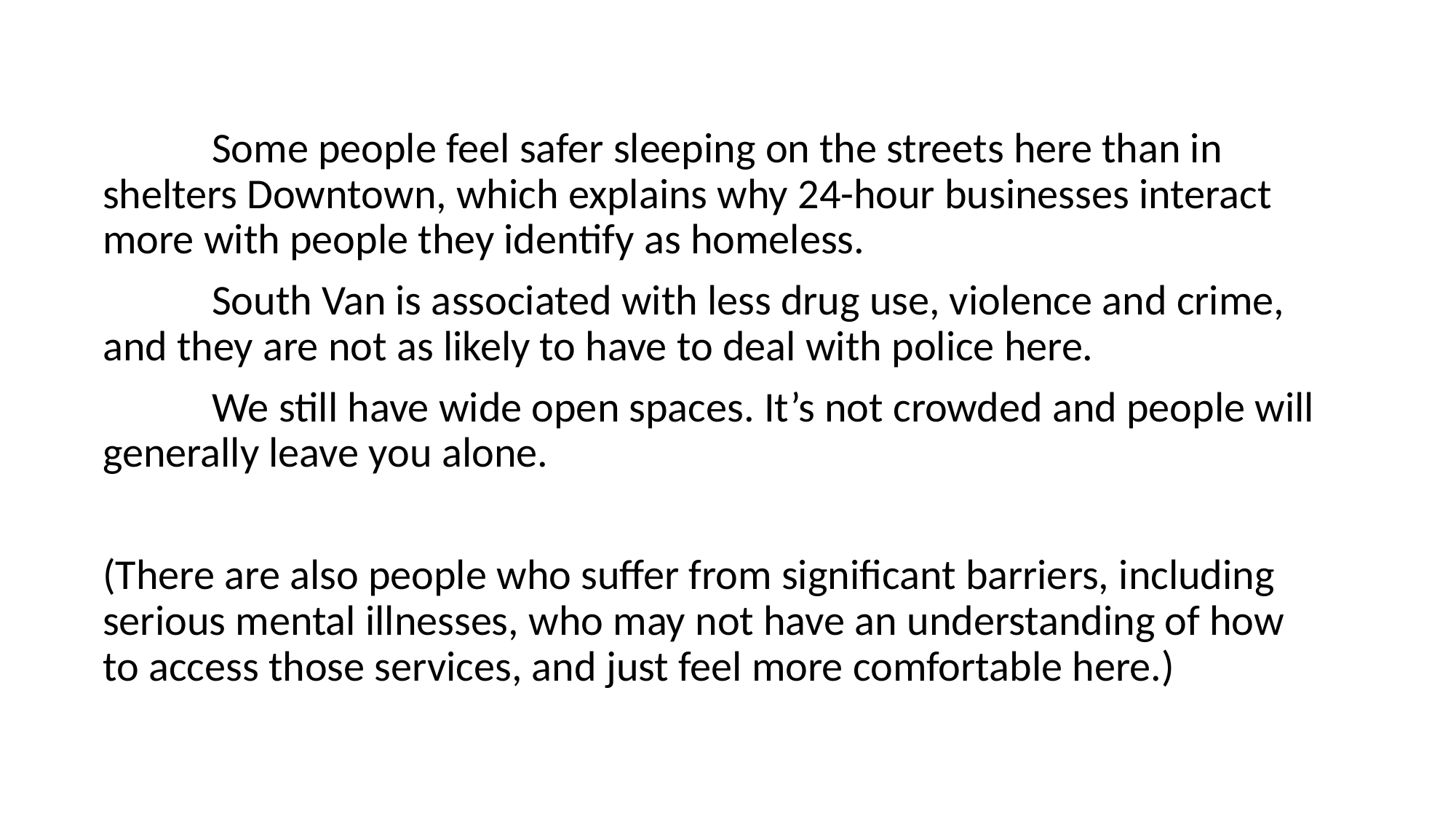

Some people feel safer sleeping on the streets here than in shelters Downtown, which explains why 24-hour businesses interact more with people they identify as homeless.
	South Van is associated with less drug use, violence and crime, and they are not as likely to have to deal with police here.
	We still have wide open spaces. It’s not crowded and people will generally leave you alone.

(There are also people who suffer from significant barriers, including serious mental illnesses, who may not have an understanding of how to access those services, and just feel more comfortable here.)